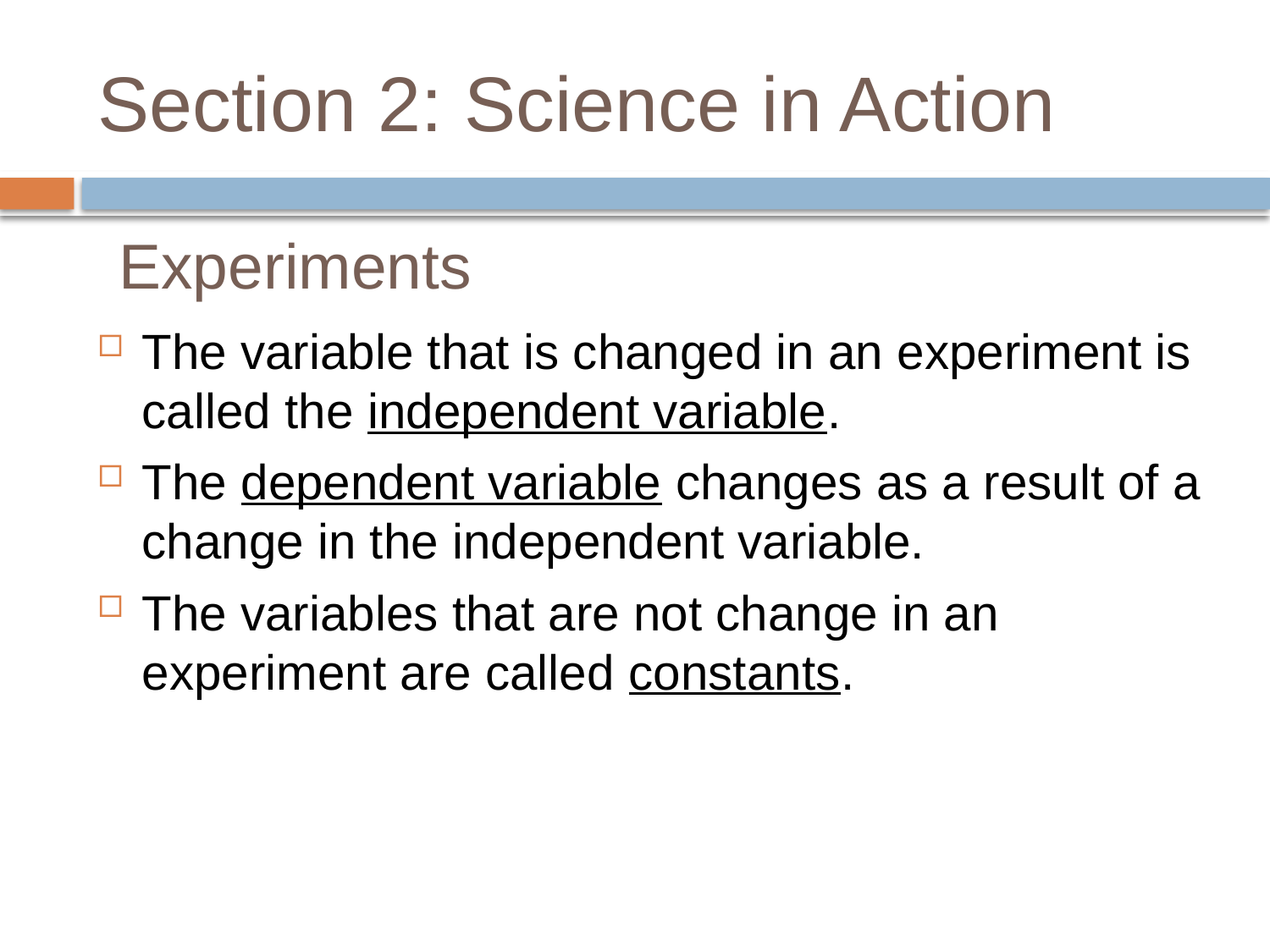

# Section 2: Science in Action
Experiments
The variable that is changed in an experiment is called the independent variable.
The dependent variable changes as a result of a change in the independent variable.
The variables that are not change in an experiment are called constants.